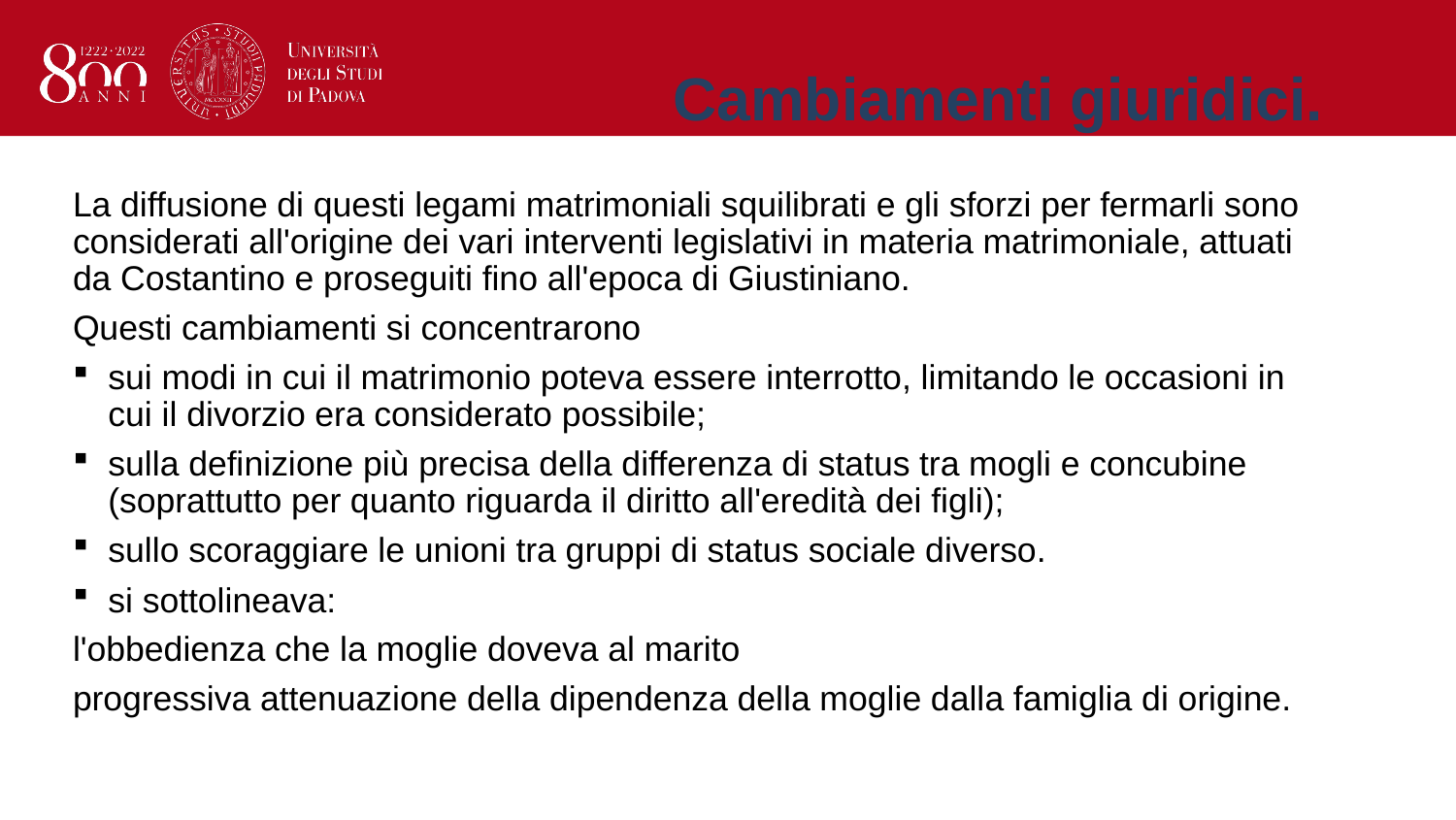

# Cambiamenti giuridici.
La diffusione di questi legami matrimoniali squilibrati e gli sforzi per fermarli sono considerati all'origine dei vari interventi legislativi in materia matrimoniale, attuati da Costantino e proseguiti fino all'epoca di Giustiniano.
Questi cambiamenti si concentrarono
sui modi in cui il matrimonio poteva essere interrotto, limitando le occasioni in cui il divorzio era considerato possibile;
sulla definizione più precisa della differenza di status tra mogli e concubine (soprattutto per quanto riguarda il diritto all'eredità dei figli);
sullo scoraggiare le unioni tra gruppi di status sociale diverso.
si sottolineava:
l'obbedienza che la moglie doveva al marito
progressiva attenuazione della dipendenza della moglie dalla famiglia di origine.